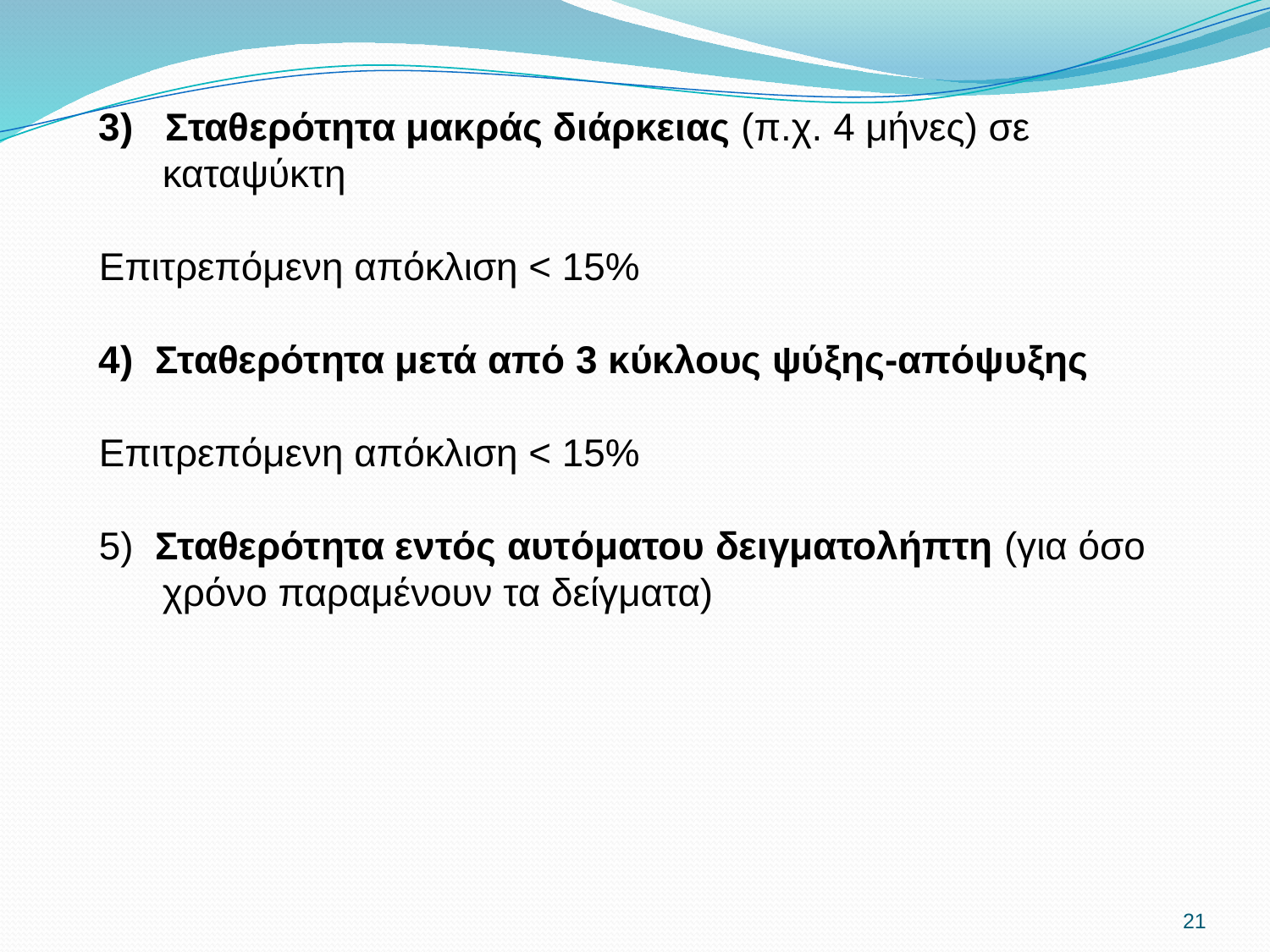

3)   Σταθερότητα μακράς διάρκειας (π.χ. 4 μήνες) σε καταψύκτη

Επιτρεπόμενη απόκλιση < 15%

4)  Σταθερότητα μετά από 3 κύκλους ψύξης-απόψυξης

Επιτρεπόμενη απόκλιση < 15%

5)  Σταθερότητα εντός αυτόματου δειγματολήπτη (για όσο χρόνο παραμένουν τα δείγματα)
21